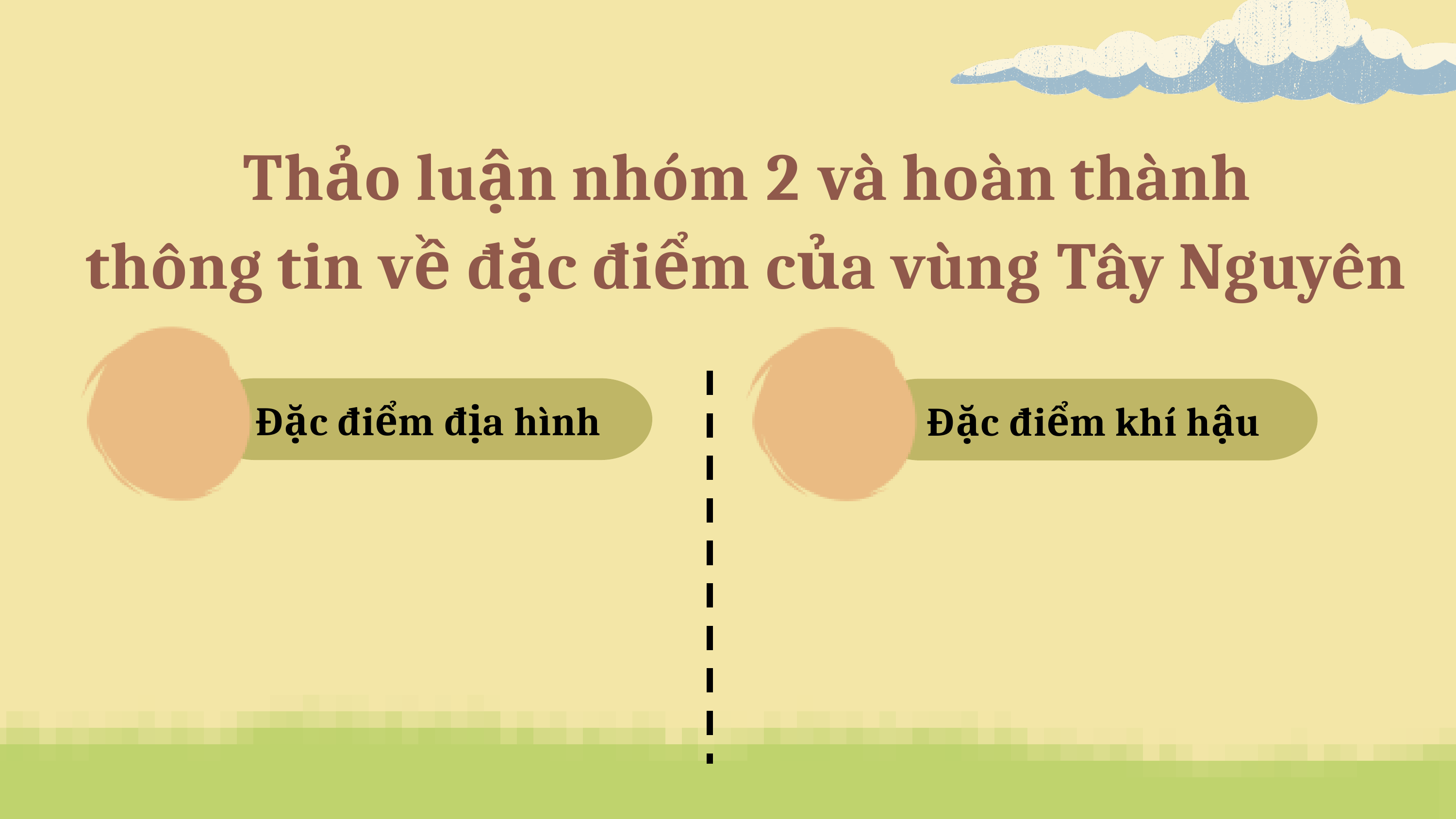

Thảo luận nhóm 2 và hoàn thành
thông tin về đặc điểm của vùng Tây Nguyên

Đặc điểm địa hình

Đặc điểm khí hậu